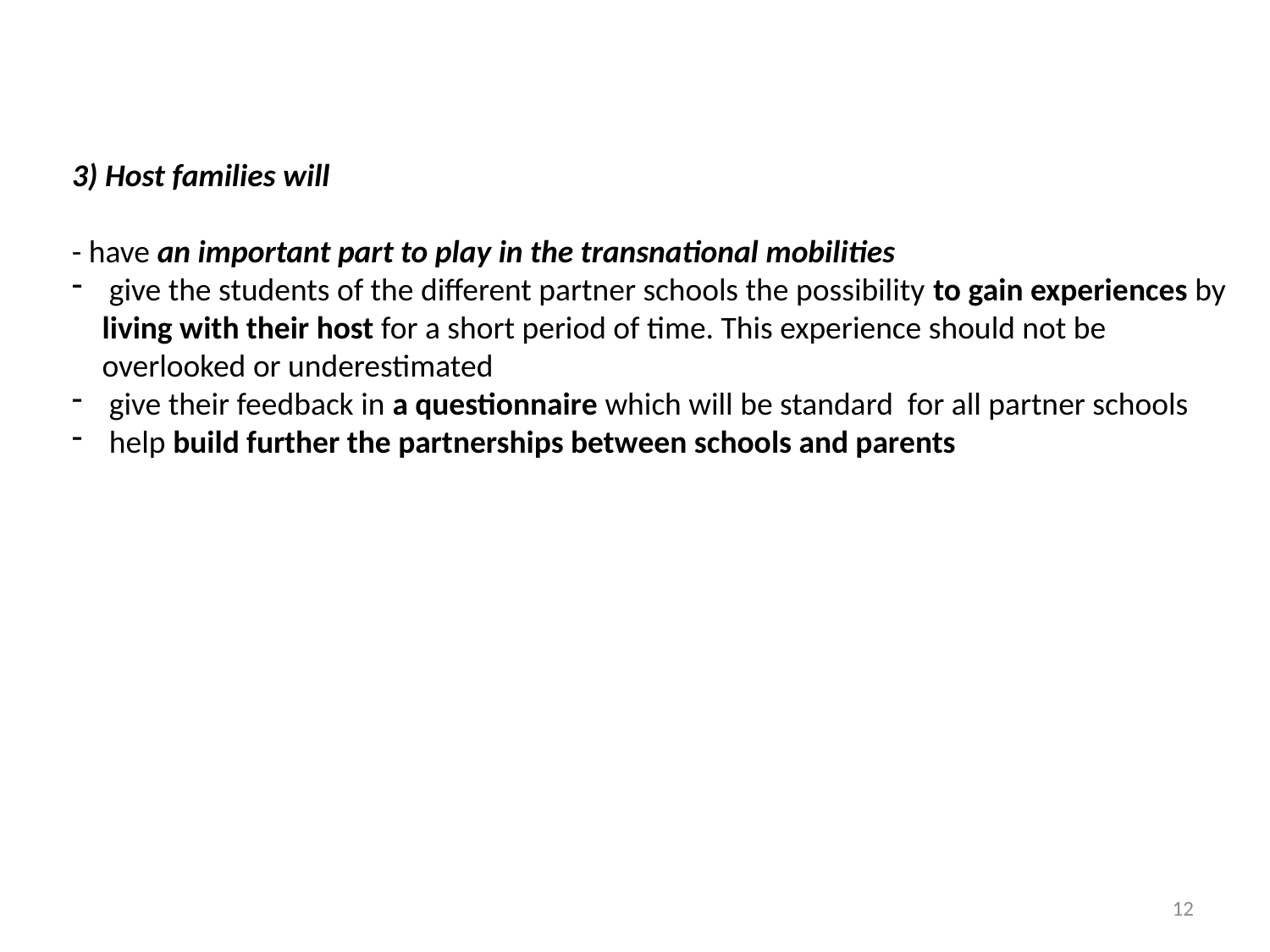

3) Host families will

- have an important part to play in the transnational mobilities
 give the students of the different partner schools the possibility to gain experiences by living with their host for a short period of time. This experience should not be overlooked or underestimated
 give their feedback in a questionnaire which will be standard  for all partner schools
 help build further the partnerships between schools and parents

12